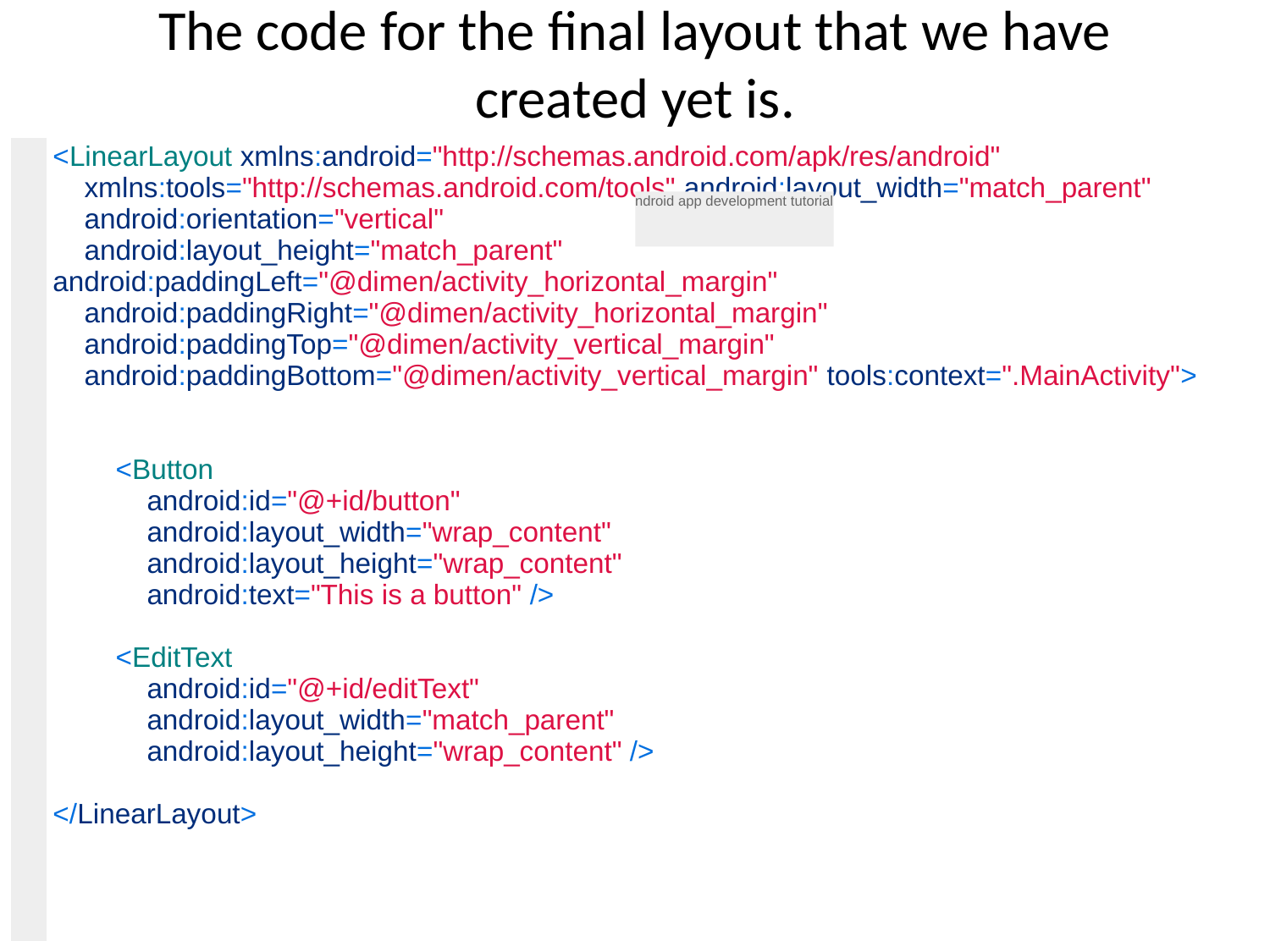

# The code for the final layout that we have created yet is.
|  | <LinearLayout xmlns:android="http://schemas.android.com/apk/res/android"     xmlns:tools="http://schemas.android.com/tools" android:layout\_width="match\_parent"     android:orientation="vertical"     android:layout\_height="match\_parent" android:paddingLeft="@dimen/activity\_horizontal\_margin"     android:paddingRight="@dimen/activity\_horizontal\_margin"     android:paddingTop="@dimen/activity\_vertical\_margin"     android:paddingBottom="@dimen/activity\_vertical\_margin" tools:context=".MainActivity">             <Button             android:id="@+id/button"             android:layout\_width="wrap\_content"             android:layout\_height="wrap\_content"             android:text="This is a button" />           <EditText             android:id="@+id/editText"             android:layout\_width="match\_parent"             android:layout\_height="wrap\_content" />   </LinearLayout> |
| --- | --- |
ndroid app development tutorial